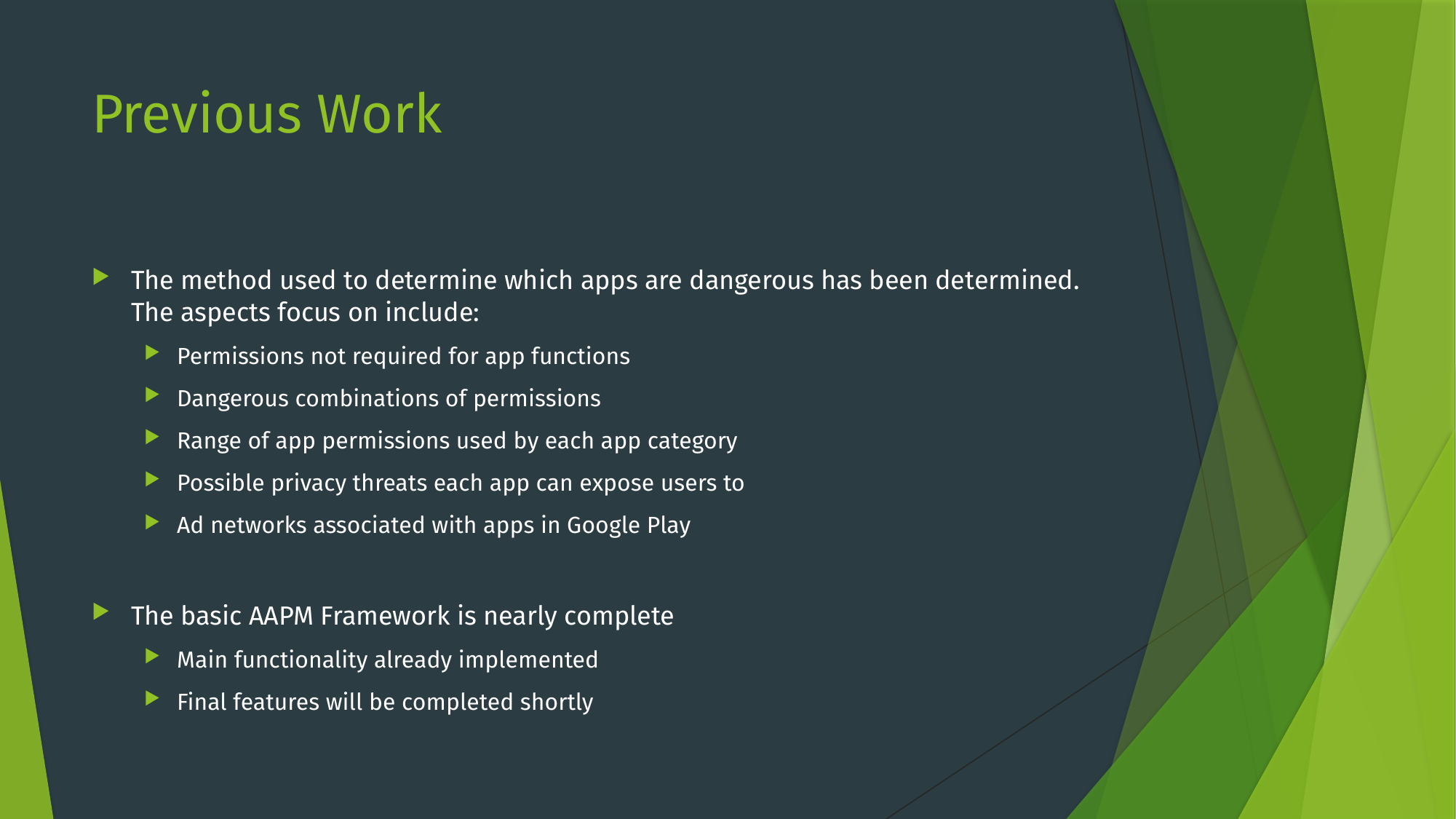

# Previous Work
The method used to determine which apps are dangerous has been determined.  The aspects focus on include:
Permissions not required for app functions
Dangerous combinations of permissions
Range of app permissions used by each app category
Possible privacy threats each app can expose users to
Ad networks associated with apps in Google Play

The basic AAPM Framework is nearly complete
Main functionality already implemented
Final features will be completed shortly